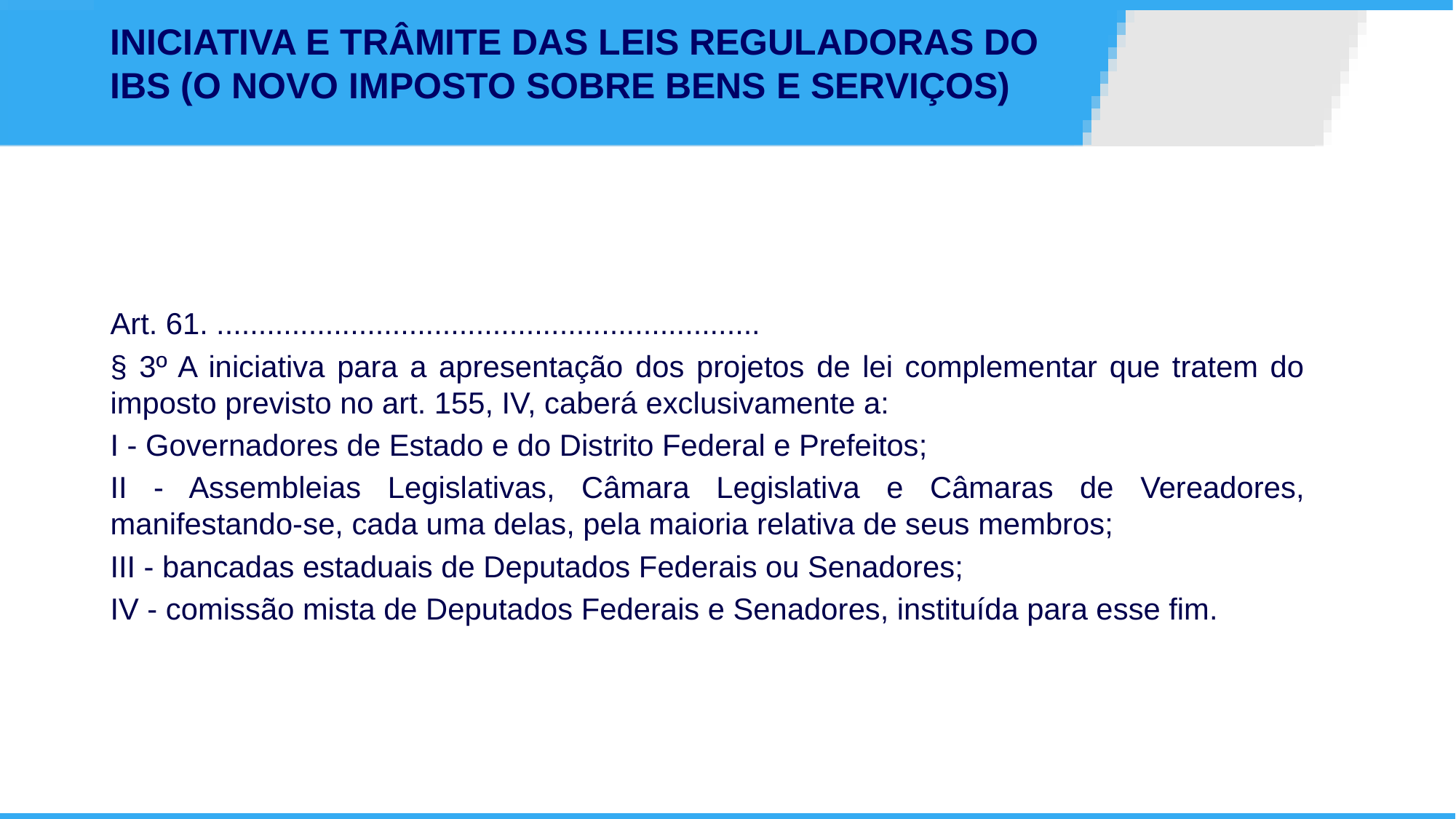

# INICIATIVA E TRÂMITE DAS LEIS REGULADORAS DO IBS (O NOVO IMPOSTO SOBRE BENS E SERVIÇOS)
Art. 61. .................................................................
§ 3º A iniciativa para a apresentação dos projetos de lei complementar que tratem do imposto previsto no art. 155, IV, caberá exclusivamente a:
I - Governadores de Estado e do Distrito Federal e Prefeitos;
II - Assembleias Legislativas, Câmara Legislativa e Câmaras de Vereadores, manifestando-se, cada uma delas, pela maioria relativa de seus membros;
III - bancadas estaduais de Deputados Federais ou Senadores;
IV - comissão mista de Deputados Federais e Senadores, instituída para esse fim.